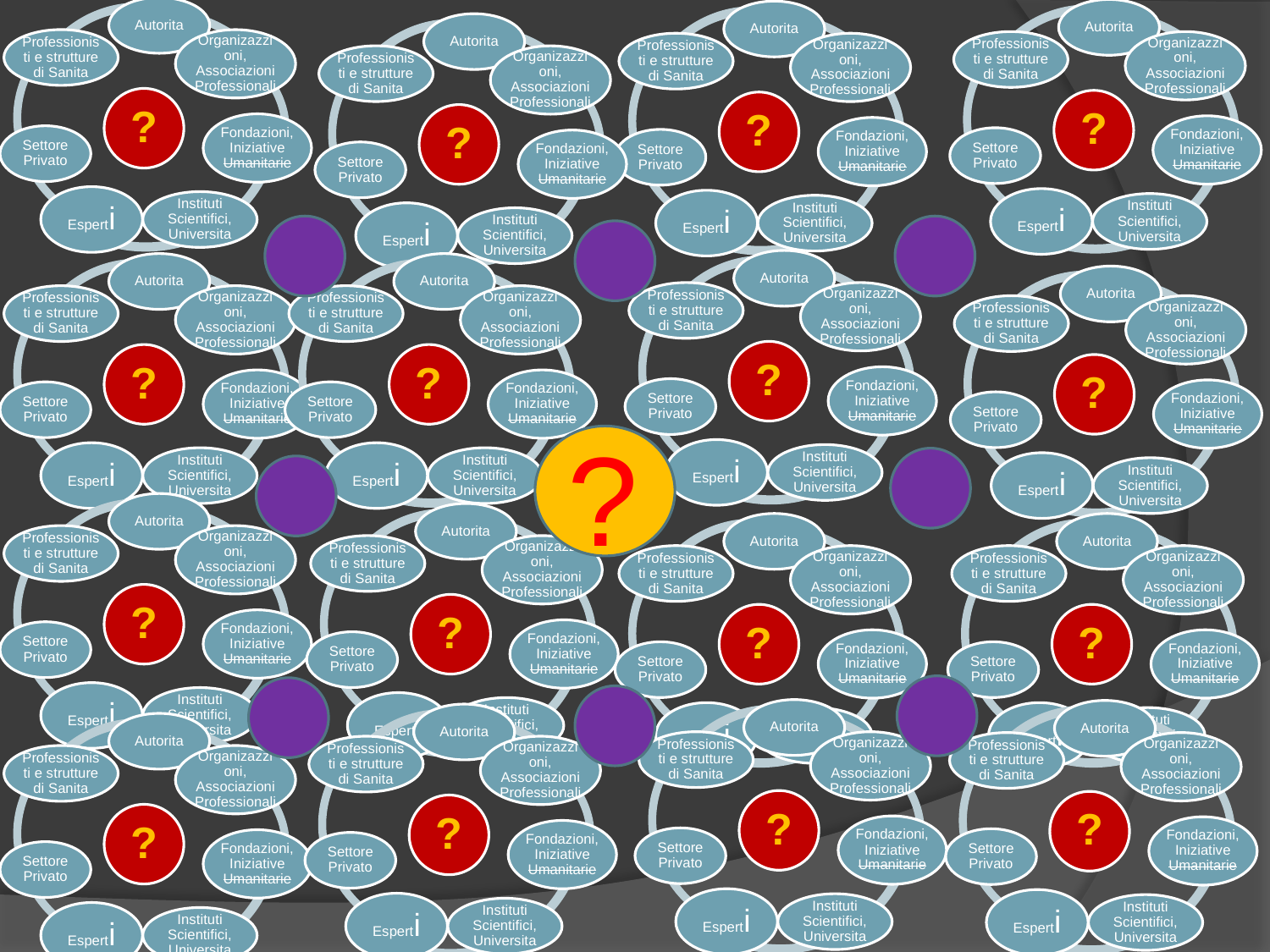

?
Autorita
Organizazzioni, Associazioni Professionali
Fondazioni, Iniziative Umanitarie
Instituti Scientifici, Universita
Esperti
Settore Privato
Professionisti e strutture di Sanita
?
Autorita
Organizazzioni, Associazioni Professionali
Fondazioni, Iniziative Umanitarie
Instituti Scientifici, Universita
Esperti
Settore Privato
Professionisti e strutture di Sanita
?
Autorita
Organizazzioni, Associazioni Professionali
Fondazioni, Iniziative Umanitarie
Instituti Scientifici, Universita
Esperti
Settore Privato
Professionisti e strutture di Sanita
?
Autorita
Organizazzioni, Associazioni Professionali
Fondazioni, Iniziative Umanitarie
Instituti Scientifici, Universita
Esperti
Settore Privato
Professionisti e strutture di Sanita

?
Autorita
Organizazzioni, Associazioni Professionali
Fondazioni, Iniziative Umanitarie
Instituti Scientifici, Universita
Esperti
Settore Privato
Professionisti e strutture di Sanita
?
Autorita
Organizazzioni, Associazioni Professionali
Fondazioni, Iniziative Umanitarie
Instituti Scientifici, Universita
Esperti
Settore Privato
Professionisti e strutture di Sanita
?
Autorita
Organizazzioni, Associazioni Professionali
Fondazioni, Iniziative Umanitarie
Instituti Scientifici, Universita
Esperti
Settore Privato
Professionisti e strutture di Sanita
?
Autorita
Organizazzioni, Associazioni Professionali
Fondazioni, Iniziative Umanitarie
Instituti Scientifici, Universita
Esperti
Settore Privato
Professionisti e strutture di Sanita
?

?
Autorita
Organizazzioni, Associazioni Professionali
Fondazioni, Iniziative Umanitarie
Instituti Scientifici, Universita
Esperti
Settore Privato
Professionisti e strutture di Sanita
?
Autorita
Organizazzioni, Associazioni Professionali
Fondazioni, Iniziative Umanitarie
Instituti Scientifici, Universita
Esperti
Settore Privato
Professionisti e strutture di Sanita
?
Autorita
Organizazzioni, Associazioni Professionali
Fondazioni, Iniziative Umanitarie
Instituti Scientifici, Universita
Esperti
Settore Privato
Professionisti e strutture di Sanita
?
Autorita
Organizazzioni, Associazioni Professionali
Fondazioni, Iniziative Umanitarie
Instituti Scientifici, Universita
Esperti
Settore Privato
Professionisti e strutture di Sanita

?
Autorita
Organizazzioni, Associazioni Professionali
Fondazioni, Iniziative Umanitarie
Instituti Scientifici, Universita
Esperti
Settore Privato
Professionisti e strutture di Sanita
?
Autorita
Organizazzioni, Associazioni Professionali
Fondazioni, Iniziative Umanitarie
Instituti Scientifici, Universita
Esperti
Settore Privato
Professionisti e strutture di Sanita
?
Autorita
Organizazzioni, Associazioni Professionali
Fondazioni, Iniziative Umanitarie
Instituti Scientifici, Universita
Esperti
Settore Privato
Professionisti e strutture di Sanita
?
Autorita
Organizazzioni, Associazioni Professionali
Fondazioni, Iniziative Umanitarie
Instituti Scientifici, Universita
Esperti
Settore Privato
Professionisti e strutture di Sanita